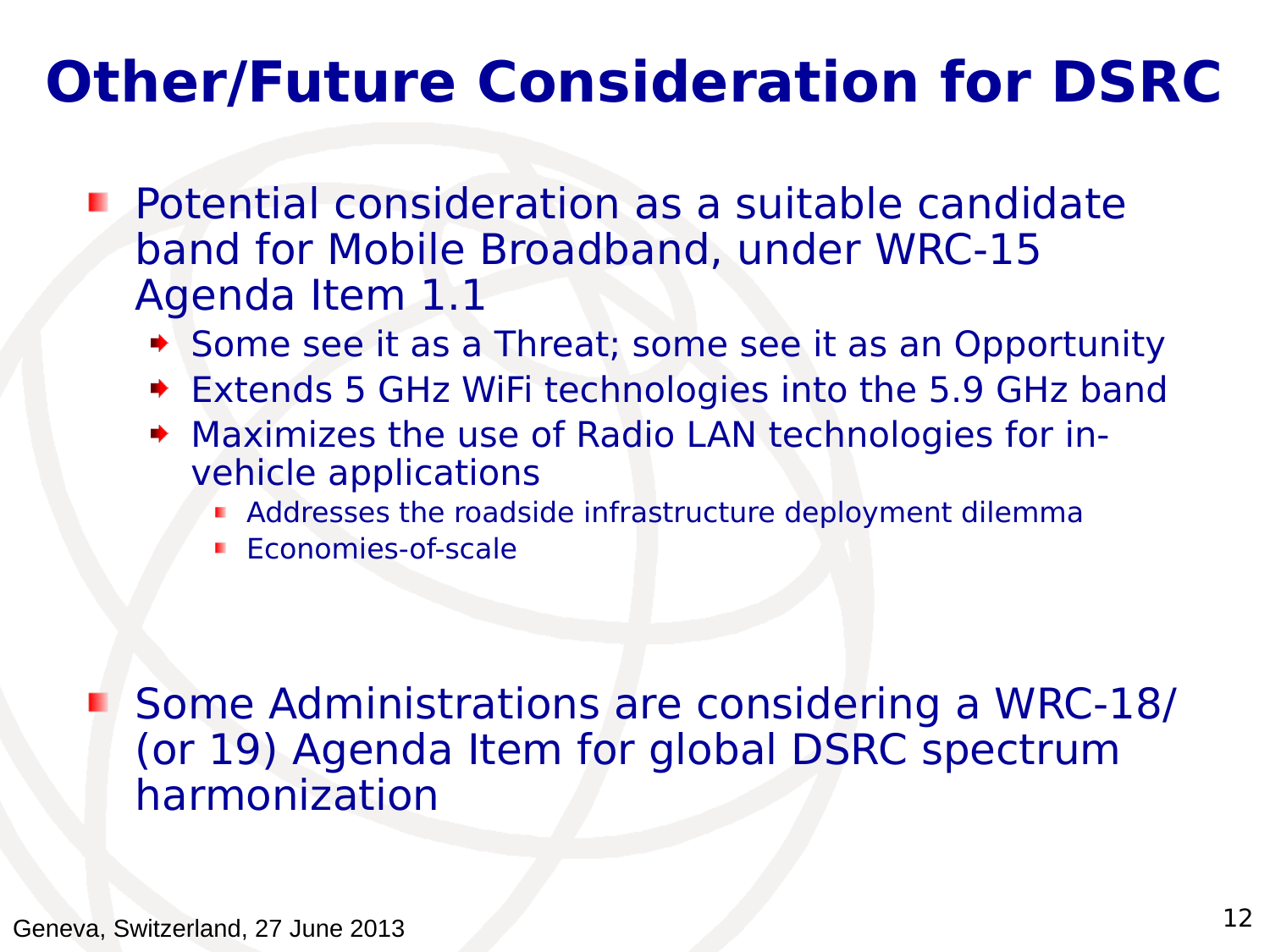

# Other/Future Consideration for DSRC
Potential consideration as a suitable candidate band for Mobile Broadband, under WRC-15 Agenda Item 1.1
Some see it as a Threat; some see it as an Opportunity
Extends 5 GHz WiFi technologies into the 5.9 GHz band
Maximizes the use of Radio LAN technologies for in-vehicle applications
Addresses the roadside infrastructure deployment dilemma
Economies-of-scale

Some Administrations are considering a WRC-18/ (or 19) Agenda Item for global DSRC spectrum harmonization
12
Geneva, Switzerland, 27 June 2013